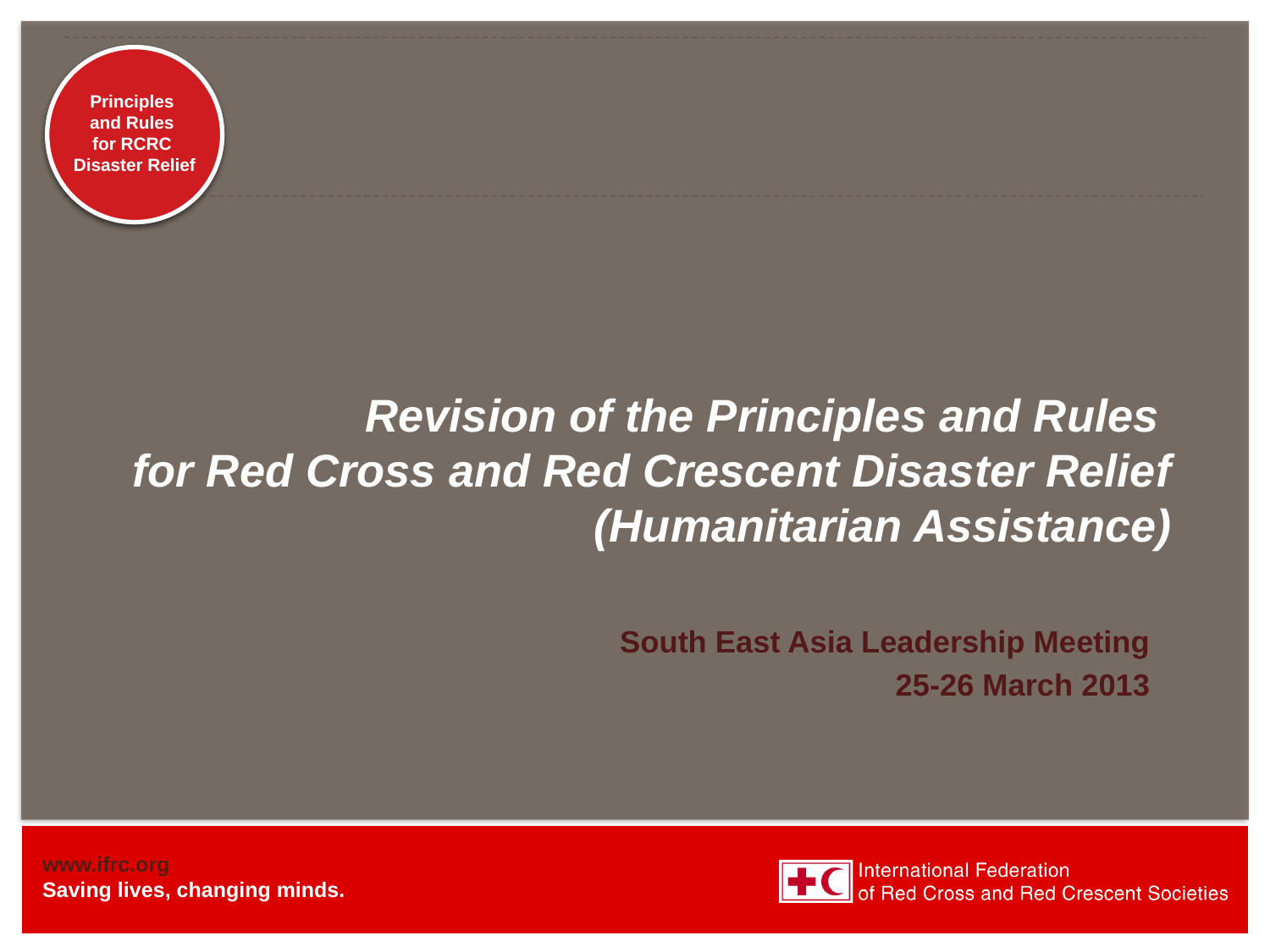

Principles
and Rules
for RCRC
Disaster Relief
# Revision of the Principles and Rules for Red Cross and Red Crescent Disaster Relief (Humanitarian Assistance)

South East Asia Leadership Meeting
25-26 March 2013